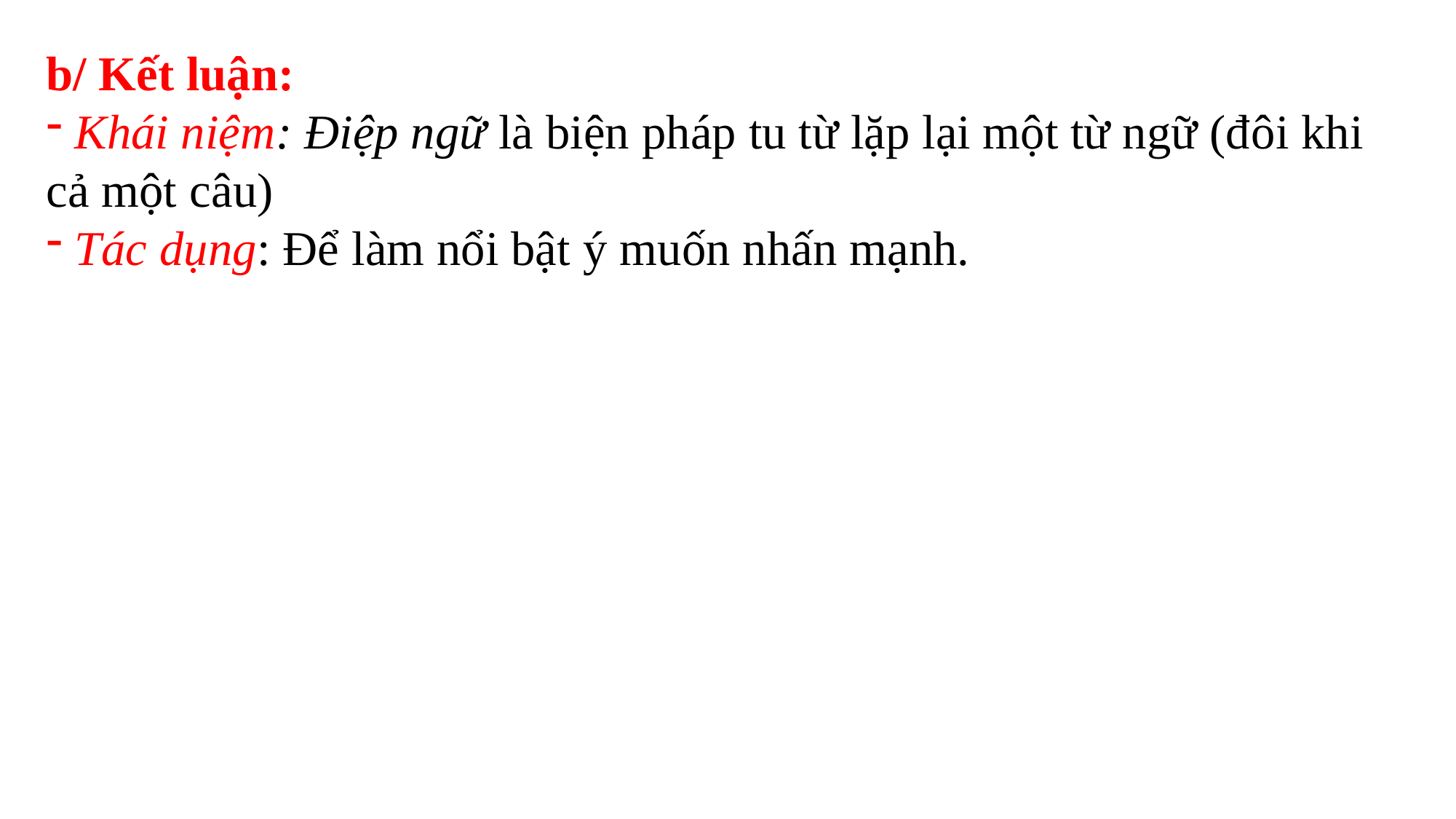

b/ Kết luận:
 Khái niệm: Điệp ngữ là biện pháp tu từ lặp lại một từ ngữ (đôi khi cả một câu)
 Tác dụng: Để làm nổi bật ý muốn nhấn mạnh.